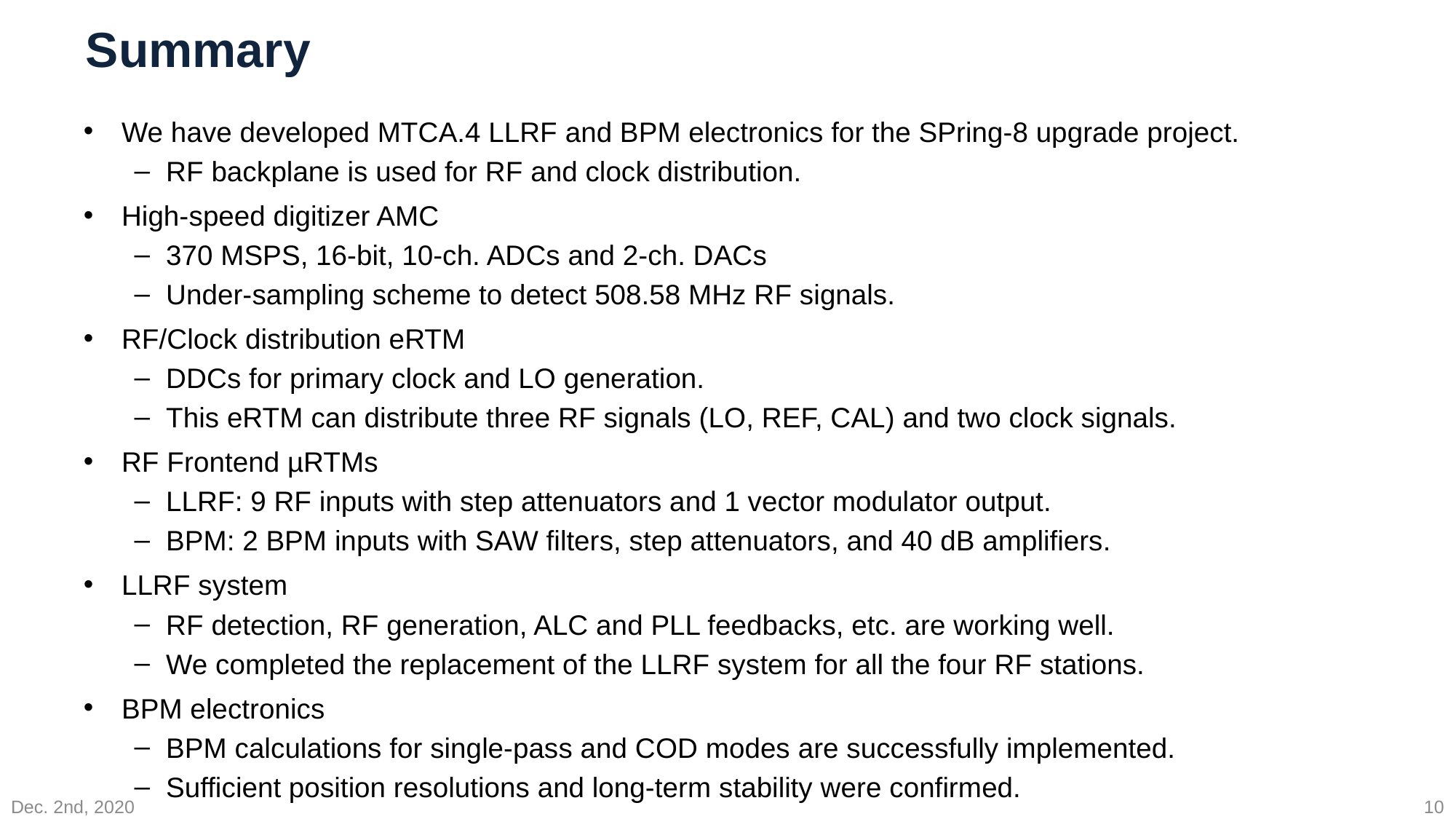

# Summary
We have developed MTCA.4 LLRF and BPM electronics for the SPring-8 upgrade project.
RF backplane is used for RF and clock distribution.
High-speed digitizer AMC
370 MSPS, 16-bit, 10-ch. ADCs and 2-ch. DACs
Under-sampling scheme to detect 508.58 MHz RF signals.
RF/Clock distribution eRTM
DDCs for primary clock and LO generation.
This eRTM can distribute three RF signals (LO, REF, CAL) and two clock signals.
RF Frontend µRTMs
LLRF: 9 RF inputs with step attenuators and 1 vector modulator output.
BPM: 2 BPM inputs with SAW filters, step attenuators, and 40 dB amplifiers.
LLRF system
RF detection, RF generation, ALC and PLL feedbacks, etc. are working well.
We completed the replacement of the LLRF system for all the four RF stations.
BPM electronics
BPM calculations for single-pass and COD modes are successfully implemented.
Sufficient position resolutions and long-term stability were confirmed.
Dec. 2nd, 2020
10